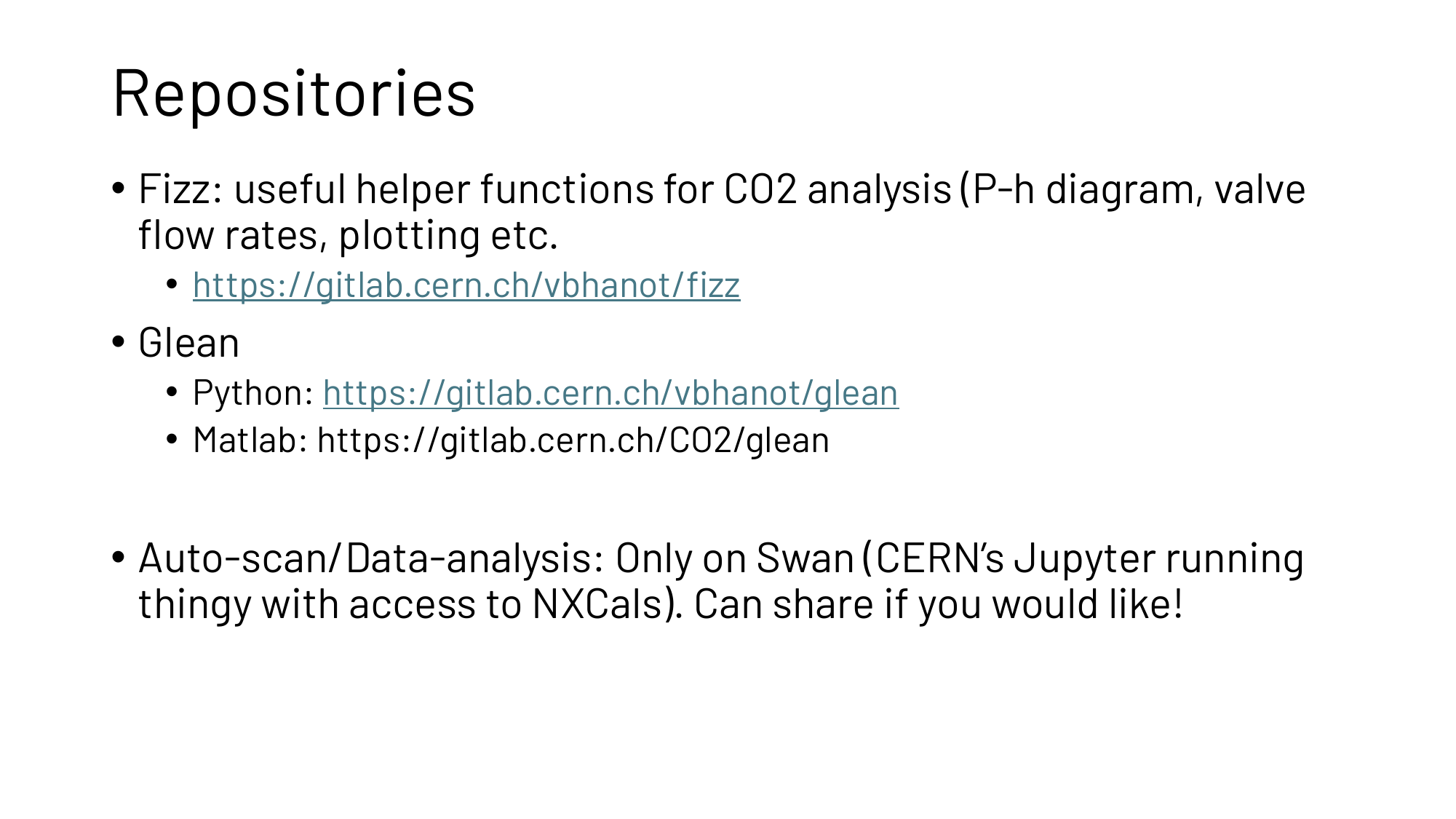

# Repositories
Fizz: useful helper functions for CO2 analysis (P-h diagram, valve flow rates, plotting etc.
https://gitlab.cern.ch/vbhanot/fizz
Glean
Python: https://gitlab.cern.ch/vbhanot/glean
Matlab: https://gitlab.cern.ch/CO2/glean

Auto-scan/Data-analysis: Only on Swan (CERN’s Jupyter running thingy with access to NXCals). Can share if you would like!